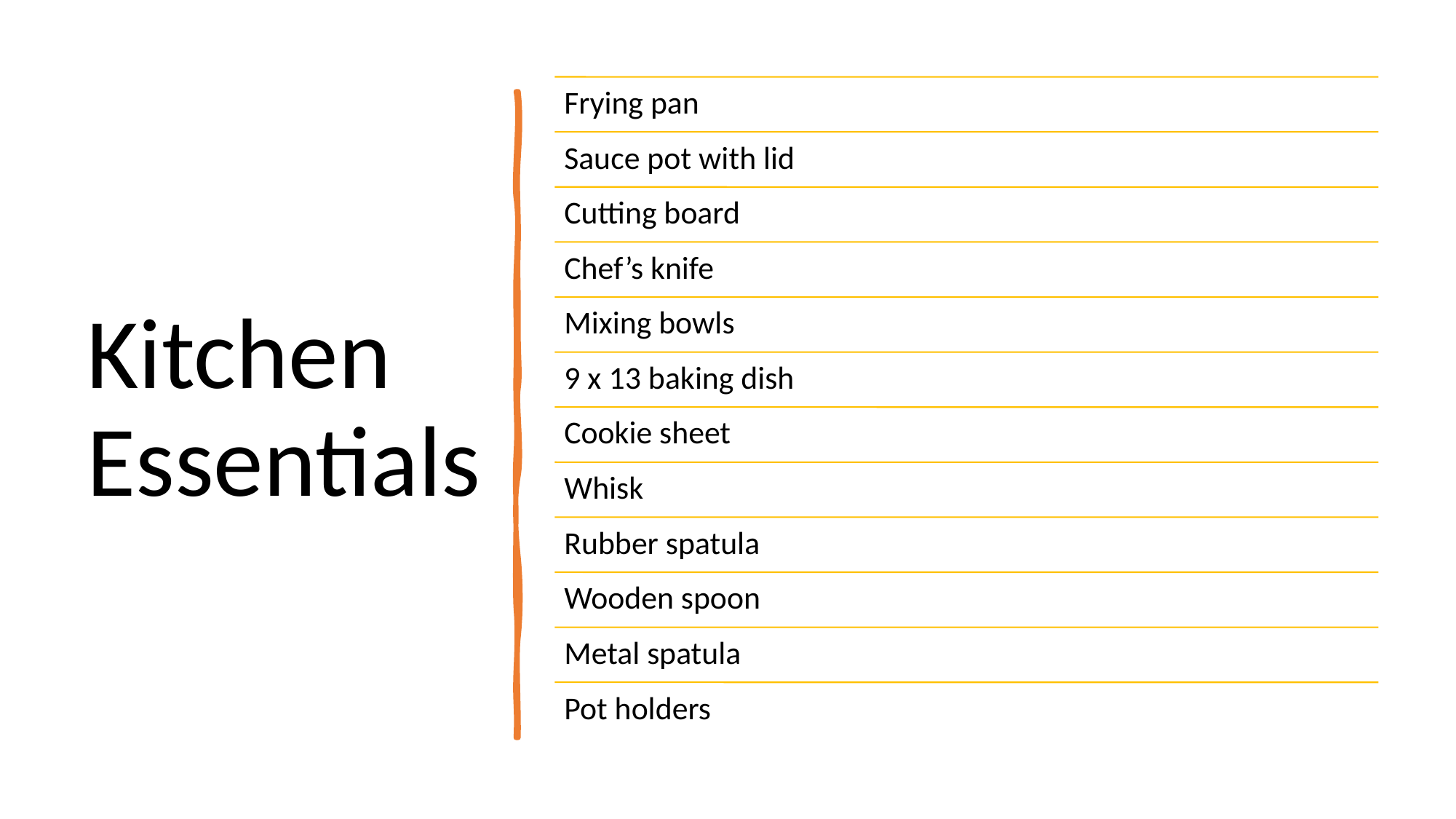

Frying pan
Sauce pot with lid
Cutting board
Chef’s knife
Mixing bowls
9 x 13 baking dish
Cookie sheet
Whisk
Rubber spatula
Wooden spoon
Metal spatula
Pot holders
# Kitchen Essentials